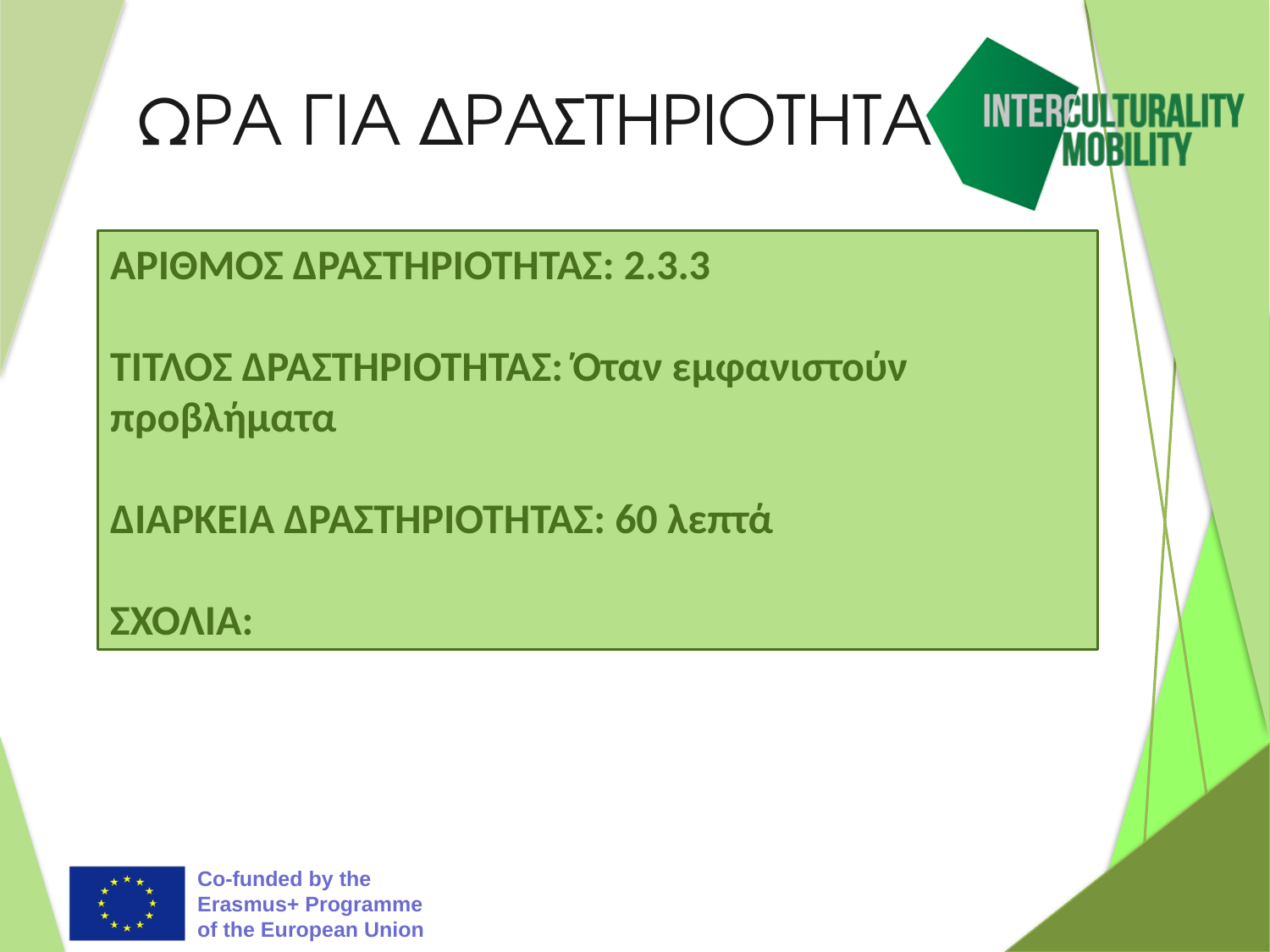

# ΩΡΑ ΓΙΑ ΔΡΑΣΤΗΡΙΟΤΗΤΑ
ΑΡΙΘΜΟΣ ΔΡΑΣΤΗΡΙΟΤΗΤΑΣ: 2.3.3

ΤΙΤΛΟΣ ΔΡΑΣΤΗΡΙΟΤΗΤΑΣ: Όταν εμφανιστούν προβλήματα

ΔΙΑΡΚΕΙΑ ΔΡΑΣΤΗΡΙΟΤΗΤΑΣ: 60 λεπτά

ΣΧΟΛΙΑ: